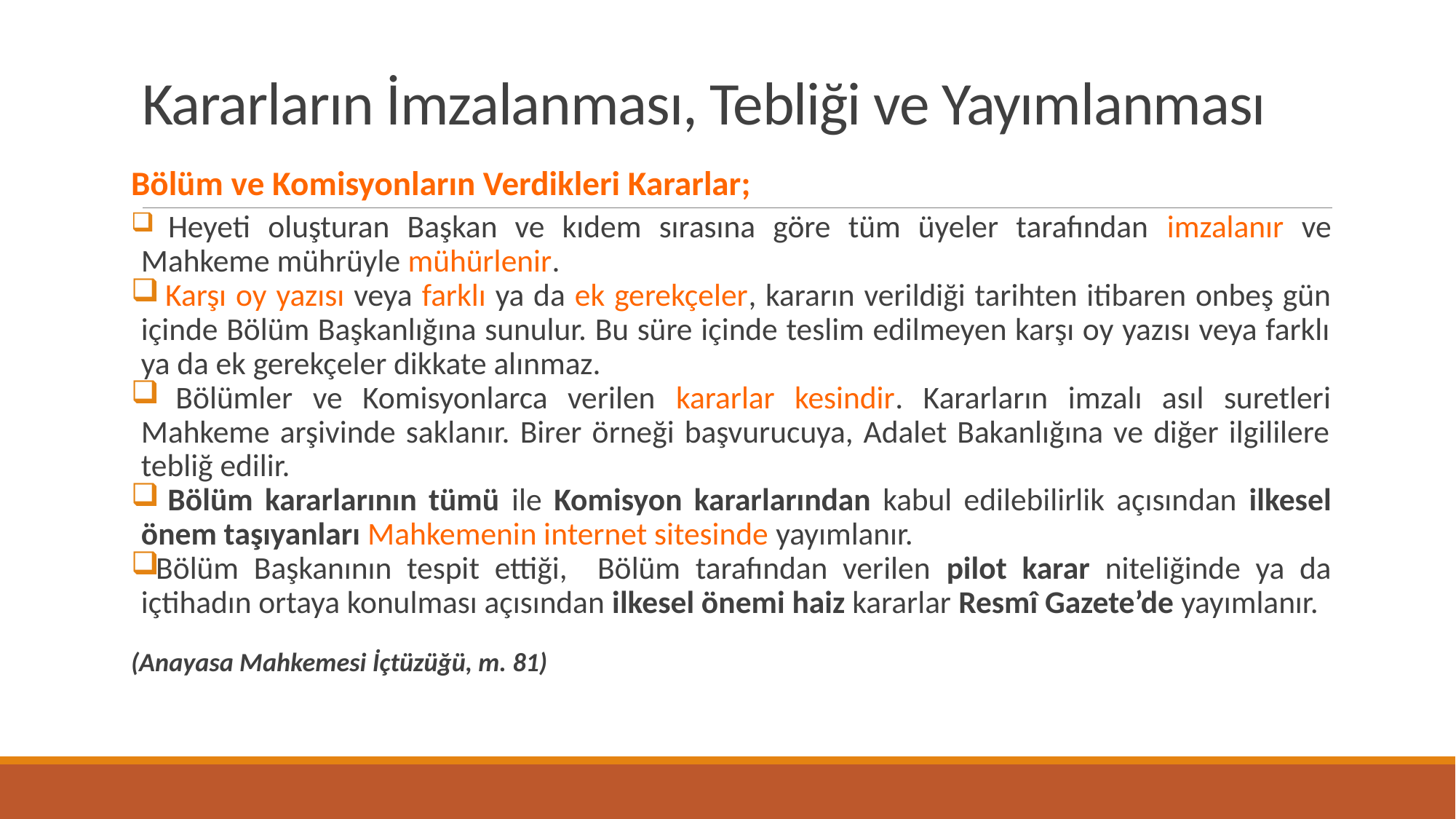

# Kararların İmzalanması, Tebliği ve Yayımlanması
Bölüm ve Komisyonların Verdikleri Kararlar;
 Heyeti oluşturan Başkan ve kıdem sırasına göre tüm üyeler tarafından imzalanır ve Mahkeme mührüyle mühürlenir.
 Karşı oy yazısı veya farklı ya da ek gerekçeler, kararın verildiği tarihten itibaren onbeş gün içinde Bölüm Başkanlığına sunulur. Bu süre içinde teslim edilmeyen karşı oy yazısı veya farklı ya da ek gerekçeler dikkate alınmaz.
 Bölümler ve Komisyonlarca verilen kararlar kesindir. Kararların imzalı asıl suretleri Mahkeme arşivinde saklanır. Birer örneği başvurucuya, Adalet Bakanlığına ve diğer ilgililere tebliğ edilir.
 Bölüm kararlarının tümü ile Komisyon kararlarından kabul edilebilirlik açısından ilkesel önem taşıyanları Mahkemenin internet sitesinde yayımlanır.
Bölüm Başkanının tespit ettiği,  Bölüm tarafından verilen pilot karar niteliğinde ya da içtihadın ortaya konulması açısından ilkesel önemi haiz kararlar Resmî Gazete’de yayımlanır.

(Anayasa Mahkemesi İçtüzüğü, m. 81)